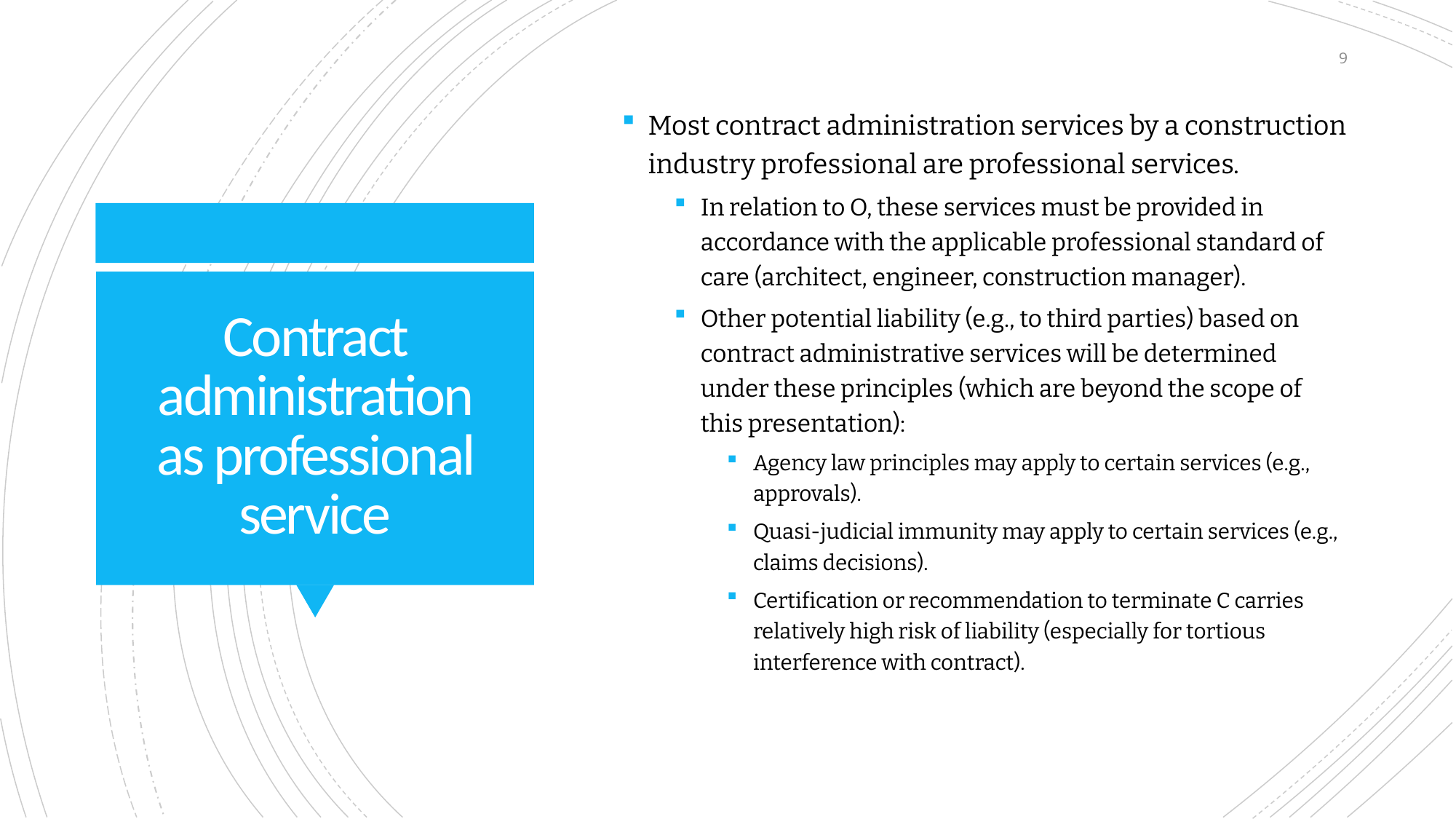

9
Most contract administration services by a construction industry professional are professional services.
In relation to O, these services must be provided in accordance with the applicable professional standard of care (architect, engineer, construction manager).
Other potential liability (e.g., to third parties) based on contract administrative services will be determined under these principles (which are beyond the scope of this presentation):
Agency law principles may apply to certain services (e.g., approvals).
Quasi-judicial immunity may apply to certain services (e.g., claims decisions).
Certification or recommendation to terminate C carries relatively high risk of liability (especially for tortious interference with contract).

# Contract administration as professional service